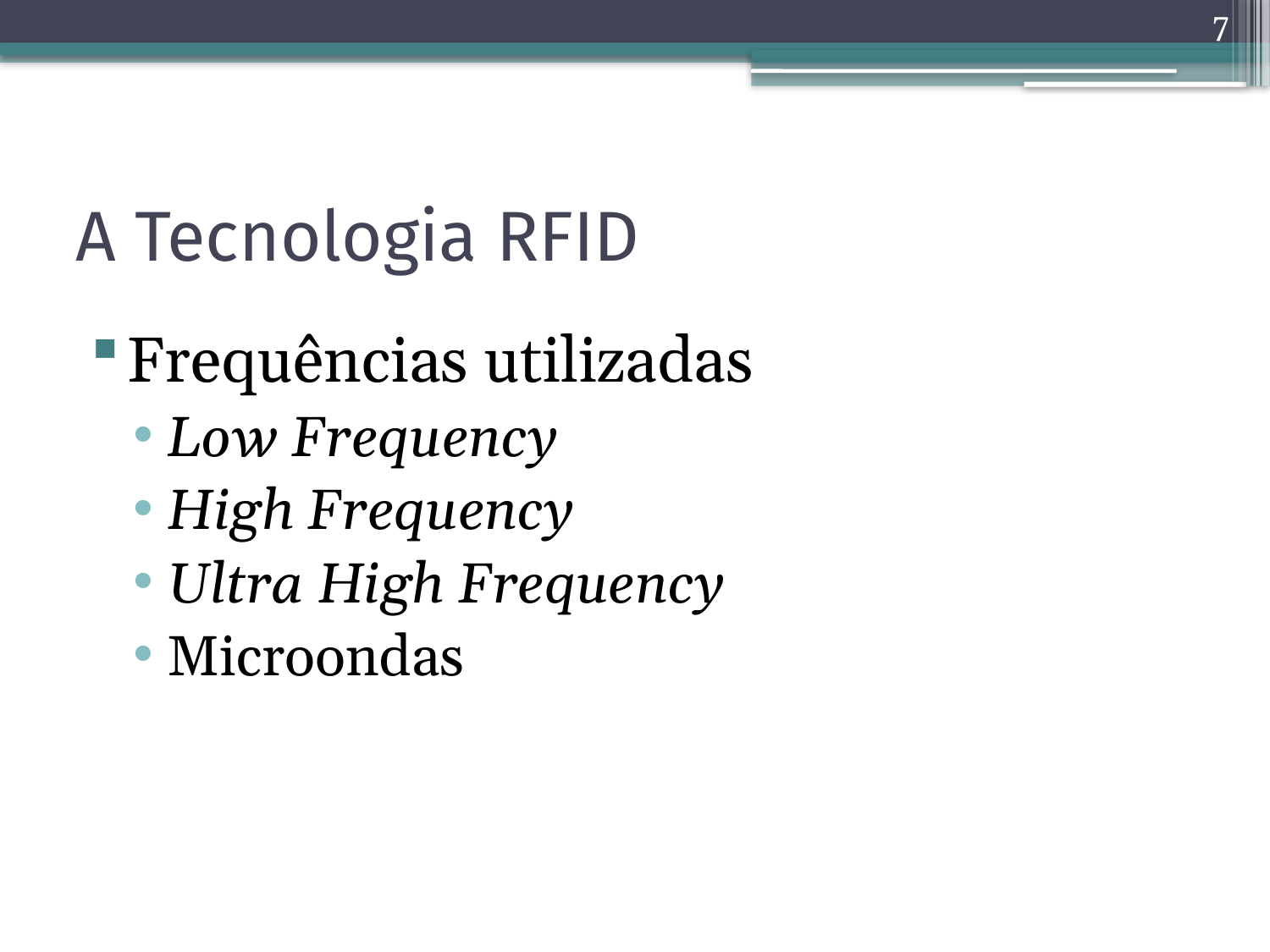

7
# A Tecnologia RFID
Frequências utilizadas
Low Frequency
High Frequency
Ultra High Frequency
Microondas